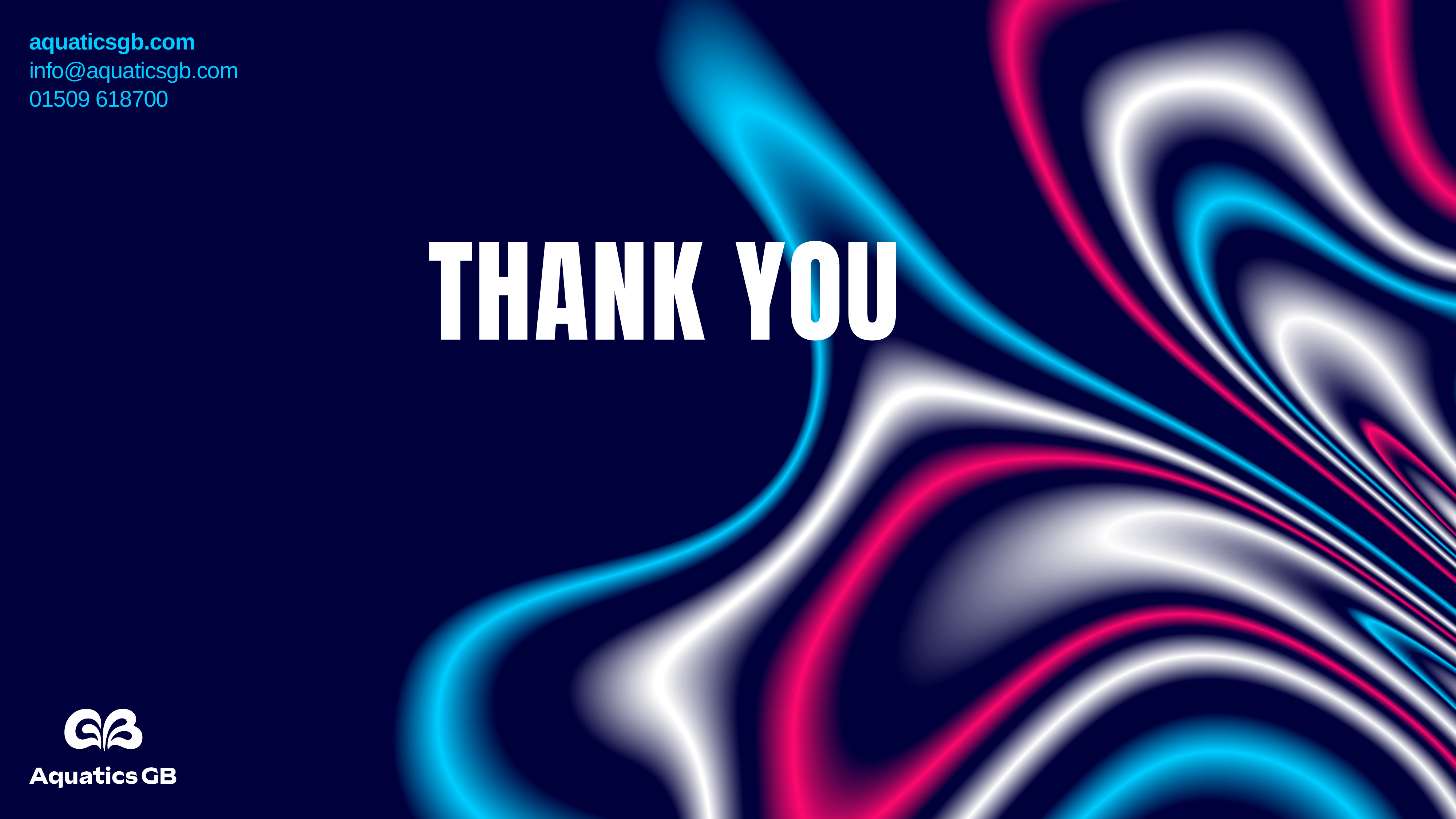

aquaticsgb.com
info@aquaticsgb.com
01509 618700
# Thank you